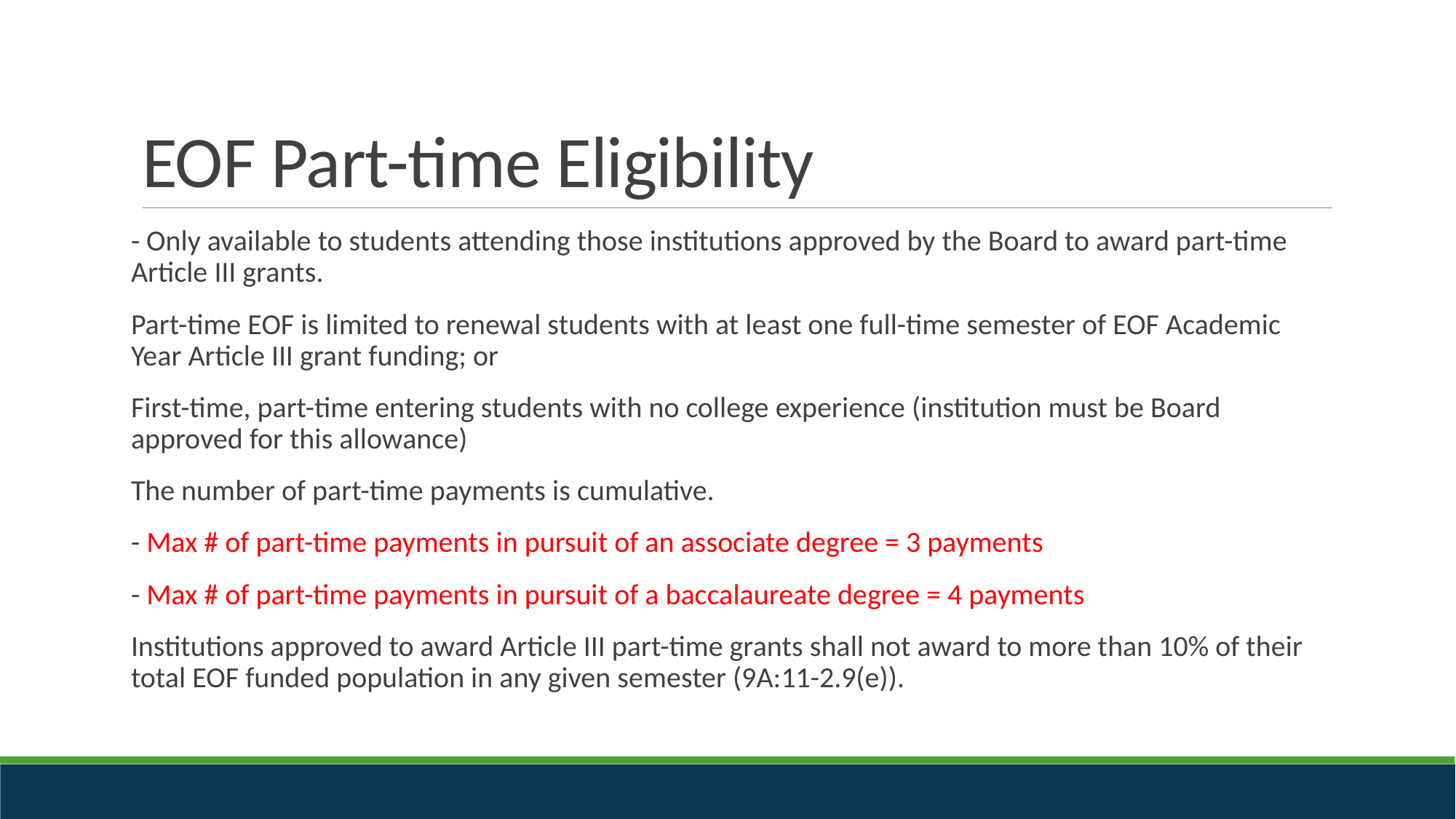

# EOF Part-time Eligibility
- Only available to students attending those institutions approved by the Board to award part-time Article III grants.
Part-time EOF is limited to renewal students with at least one full-time semester of EOF Academic Year Article III grant funding; or
First-time, part-time entering students with no college experience (institution must be Board approved for this allowance)
The number of part-time payments is cumulative.
- Max # of part-time payments in pursuit of an associate degree = 3 payments
- Max # of part-time payments in pursuit of a baccalaureate degree = 4 payments
Institutions approved to award Article III part-time grants shall not award to more than 10% of their total EOF funded population in any given semester (9A:11-2.9(e)).